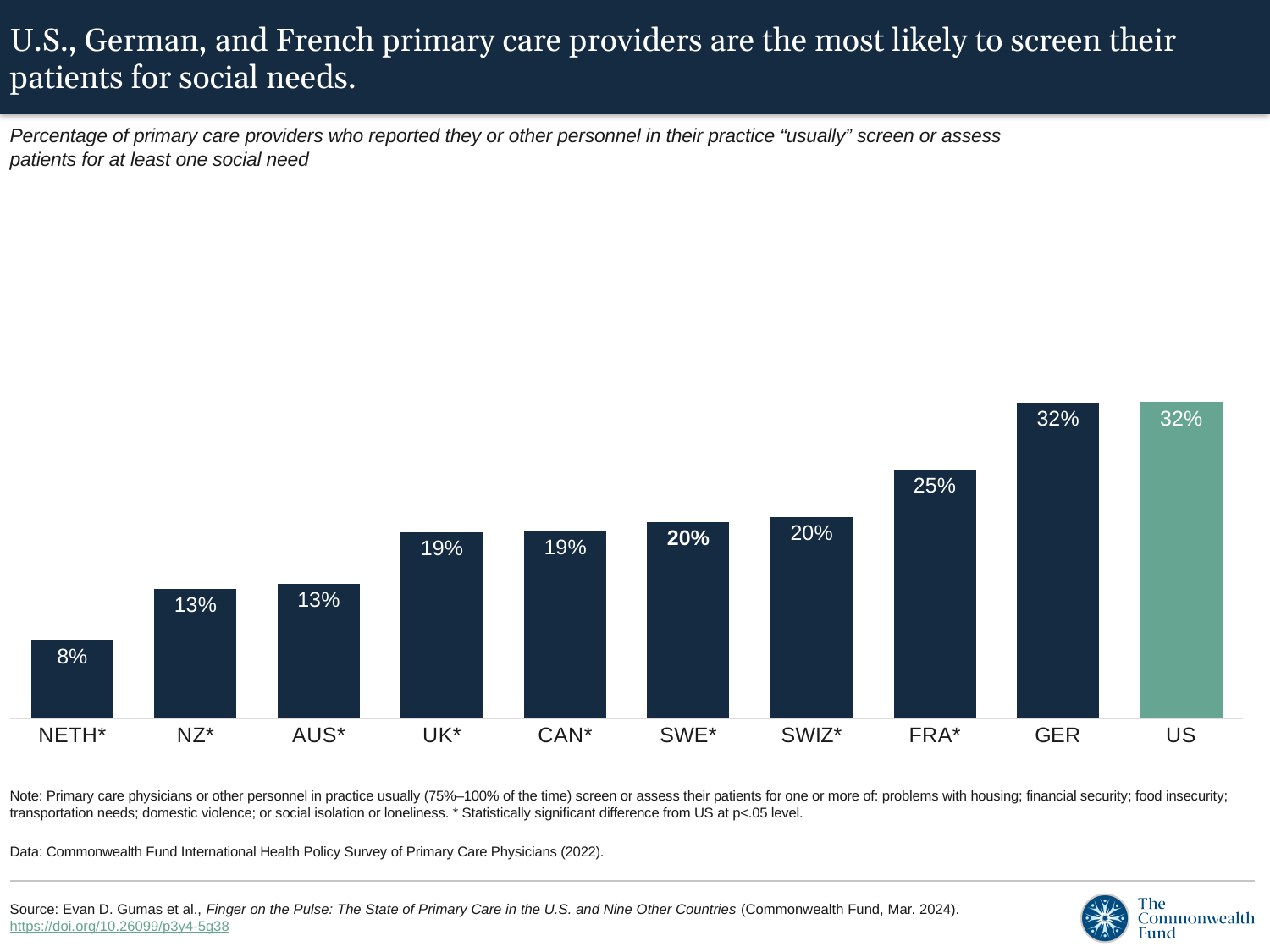

# U.S., German, and French primary care providers are the most likely to screen their patients for social needs.
Percentage of primary care providers who reported they or other personnel in their practice “usually” screen or assess patients for at least one social need

### Chart

| Category | At least one social need |
|---|---|
| NETH* | 0.0784 |
| NZ* | 0.1296 |
| AUS* | 0.1343 |
| UK* | 0.1864 |
| CAN* | 0.1871 |
| SWE* | 0.196 |
| SWIZ* | 0.2016 |
| FRA* | 0.2489 |
| GER | 0.315 |
| US | 0.3157 |
Note: Primary care physicians or other personnel in practice usually (75%–100% of the time) screen or assess their patients for one or more of: problems with housing; financial security; food insecurity; transportation needs; domestic violence; or social isolation or loneliness. * Statistically significant difference from US at p<.05 level.

Data: Commonwealth Fund International Health Policy Survey of Primary Care Physicians (2022).